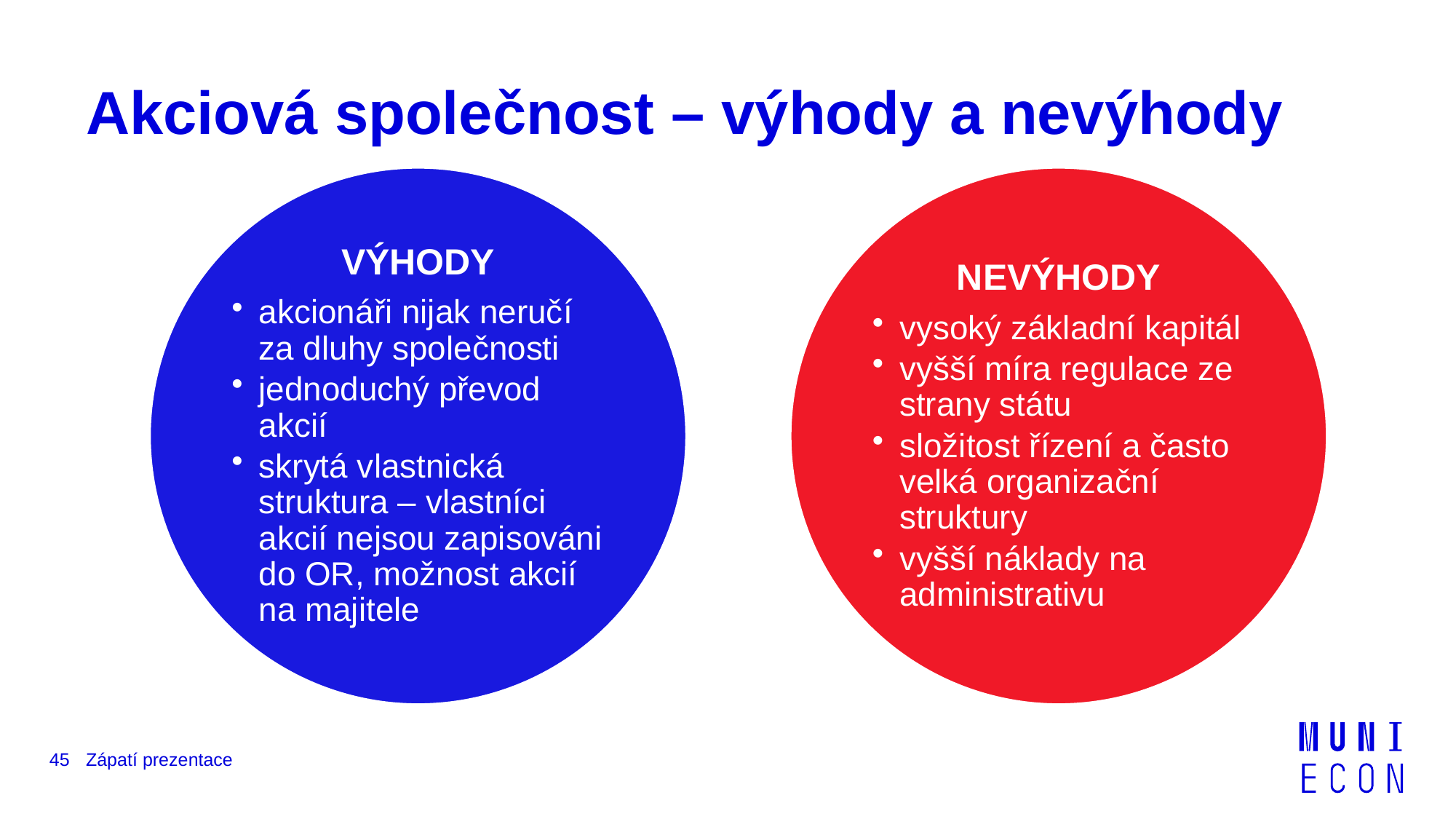

# Akciová společnost – výhody a nevýhody
VÝHODY
akcionáři nijak neručí za dluhy společnosti
jednoduchý převod akcií
skrytá vlastnická struktura – vlastníci akcií nejsou zapisováni do OR, možnost akcií na majitele
NEVÝHODY
vysoký základní kapitál
vyšší míra regulace ze strany státu
složitost řízení a často velká organizační struktury
vyšší náklady na administrativu

45
Zápatí prezentace